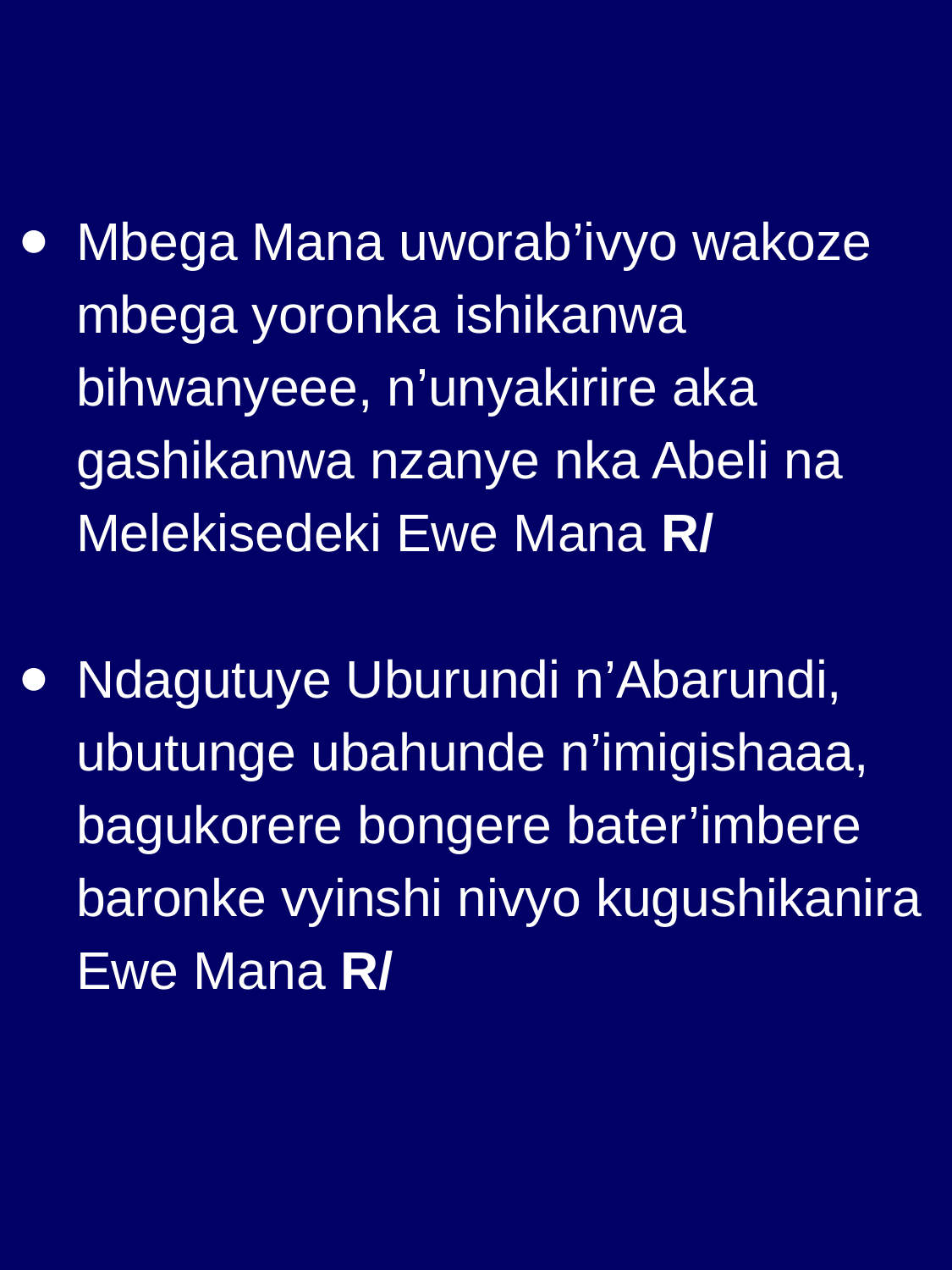

Mbega Mana uworab’ivyo wakoze mbega yoronka ishikanwa bihwanyeee, n’unyakirire aka gashikanwa nzanye nka Abeli na Melekisedeki Ewe Mana R/

Ndagutuye Uburundi n’Abarundi, ubutunge ubahunde n’imigishaaa, bagukorere bongere bater’imbere baronke vyinshi nivyo kugushikanira Ewe Mana R/